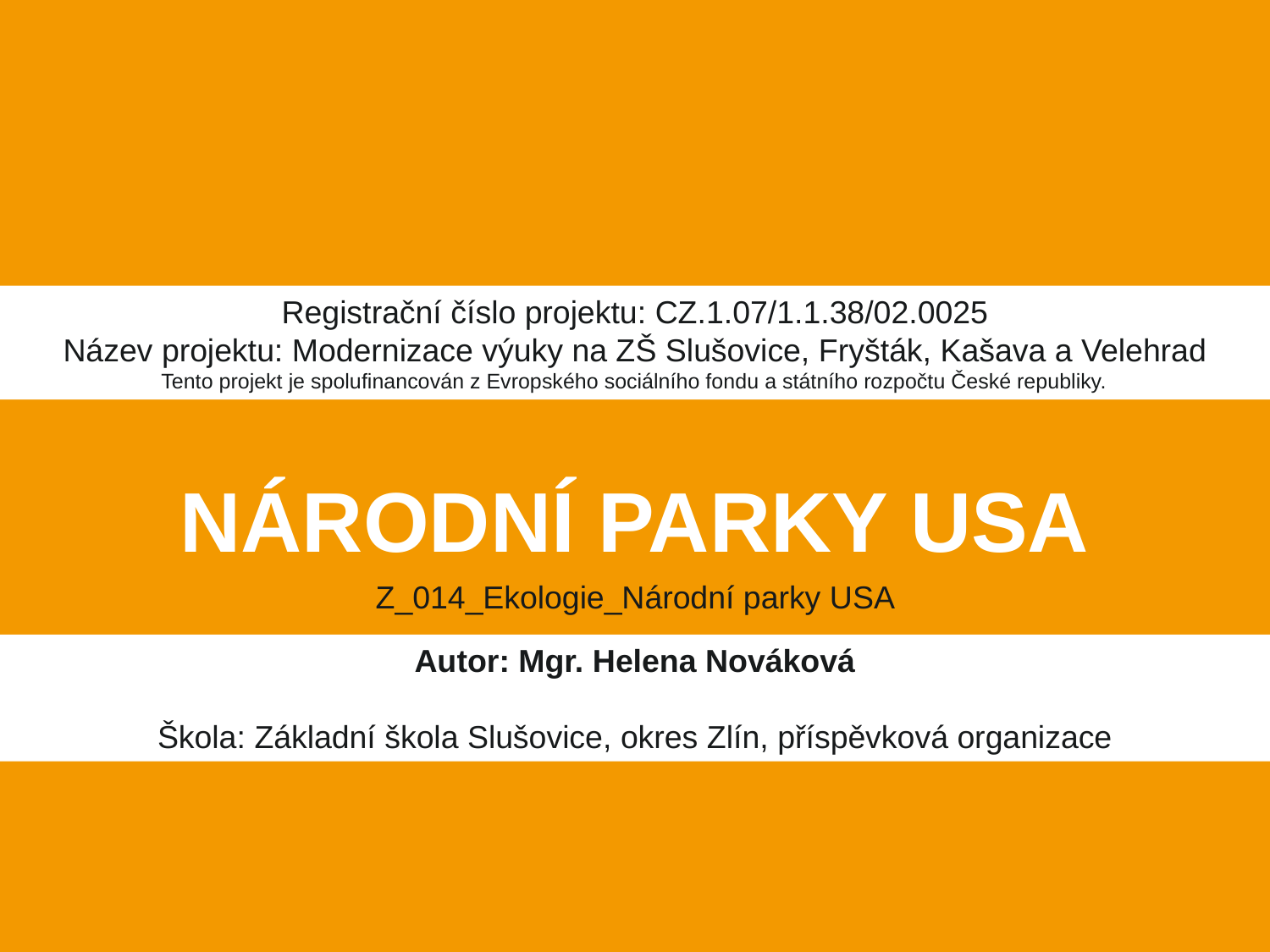

Registrační číslo projektu: CZ.1.07/1.1.38/02.0025
Název projektu: Modernizace výuky na ZŠ Slušovice, Fryšták, Kašava a Velehrad
Tento projekt je spolufinancován z Evropského sociálního fondu a státního rozpočtu České republiky.
# NÁRODNÍ PARKY USA
Z_014_Ekologie_Národní parky USA
Autor: Mgr. Helena Nováková

Škola: Základní škola Slušovice, okres Zlín, příspěvková organizace